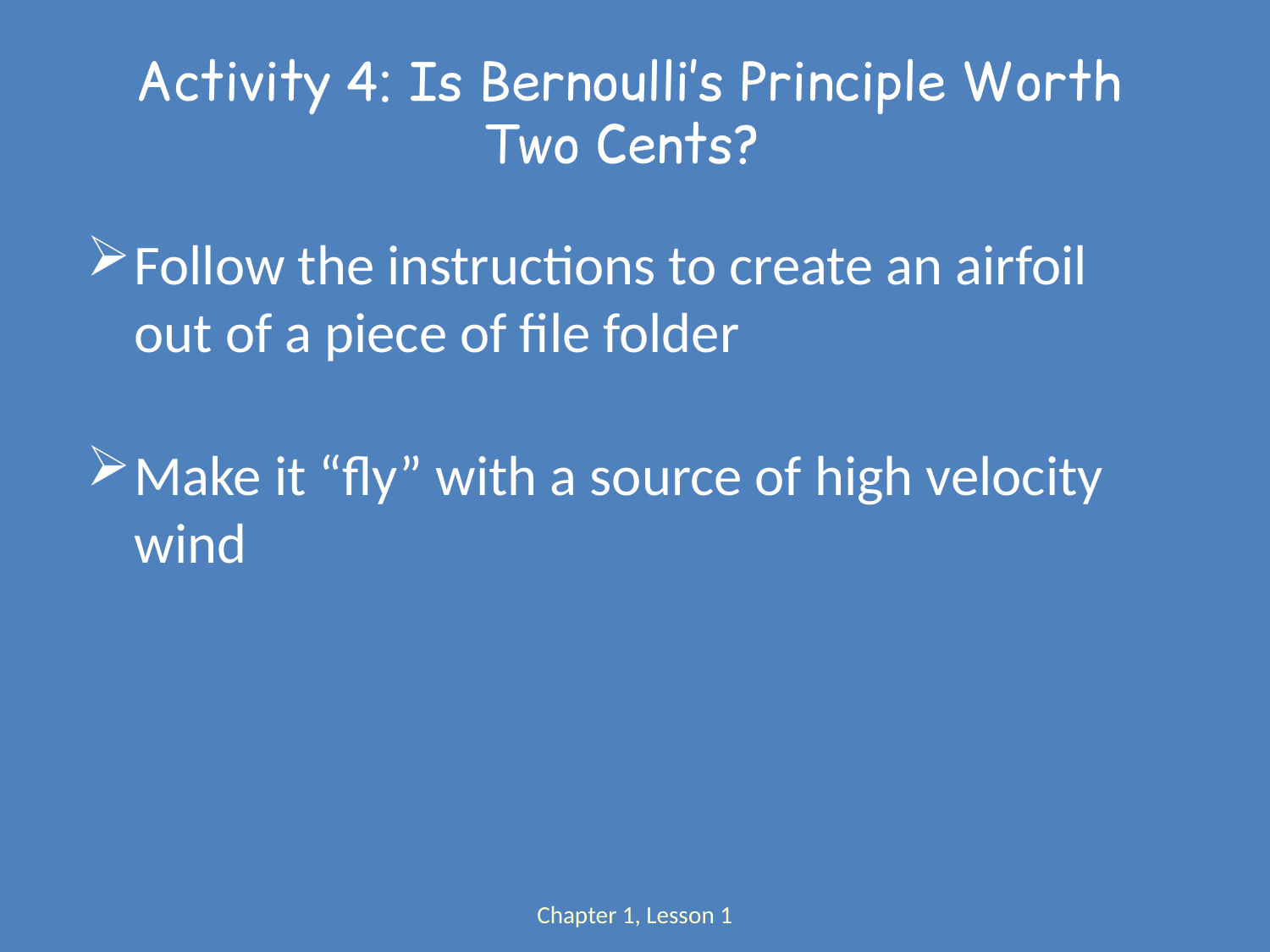

# Activity 4: Is Bernoulli’s Principle Worth Two Cents?
Follow the instructions to create an airfoil out of a piece of file folder

Make it “fly” with a source of high velocity wind
Chapter 1, Lesson 1